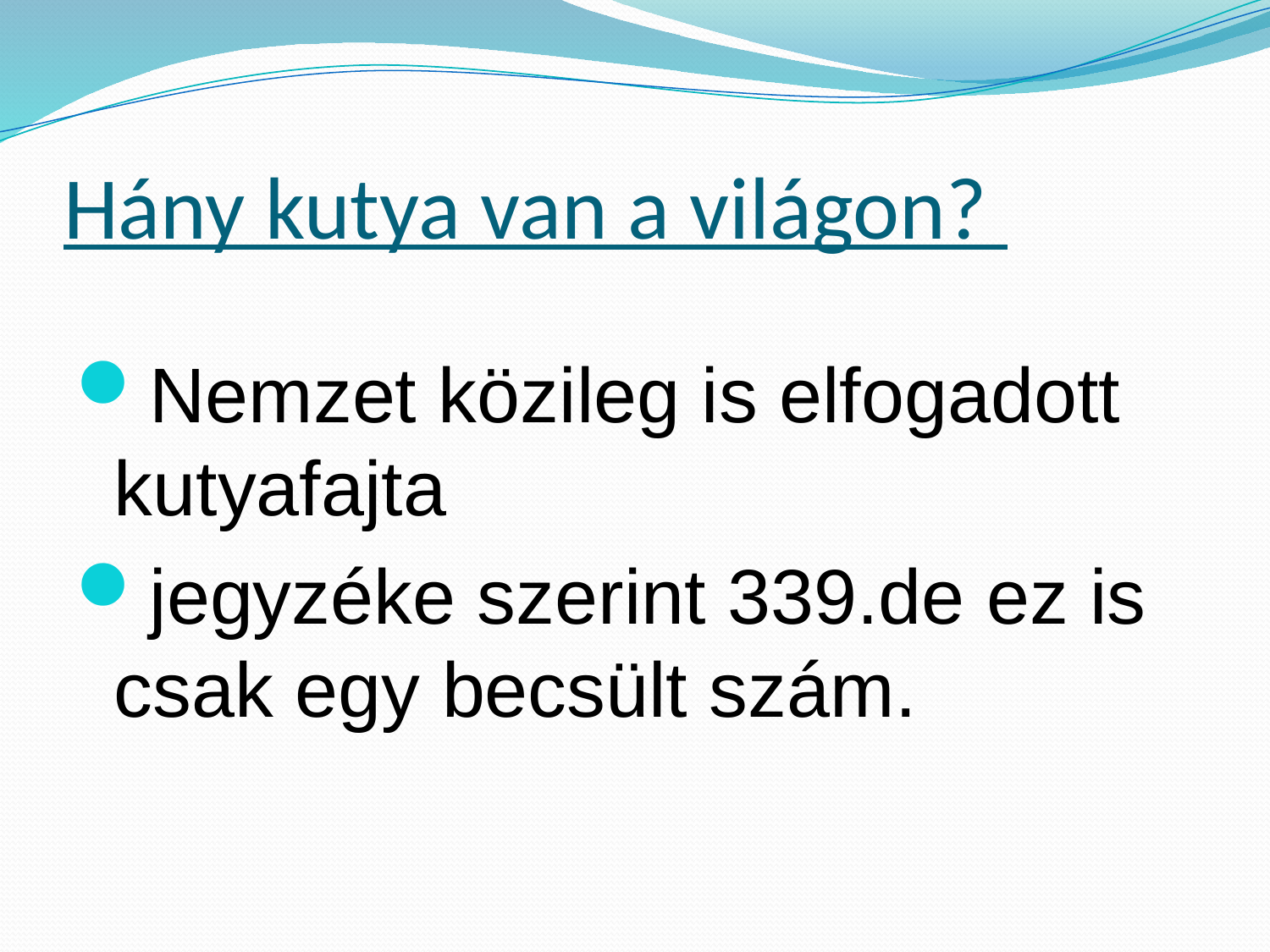

# Hány kutya van a világon?

Nemzet közileg is elfogadott kutyafajta
jegyzéke szerint 339.de ez is csak egy becsült szám.